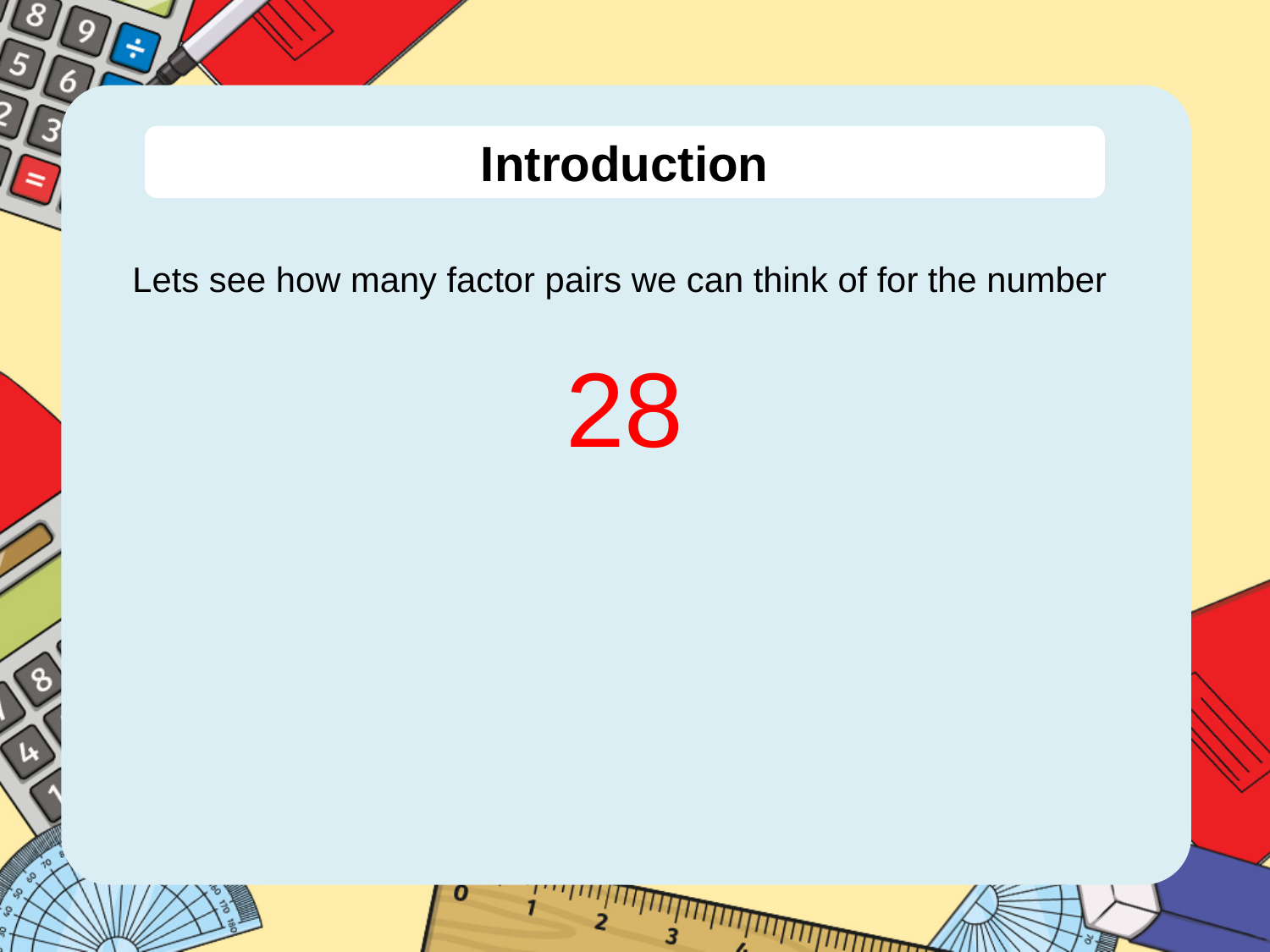

Introduction

Lets see how many factor pairs we can think of for the number

28